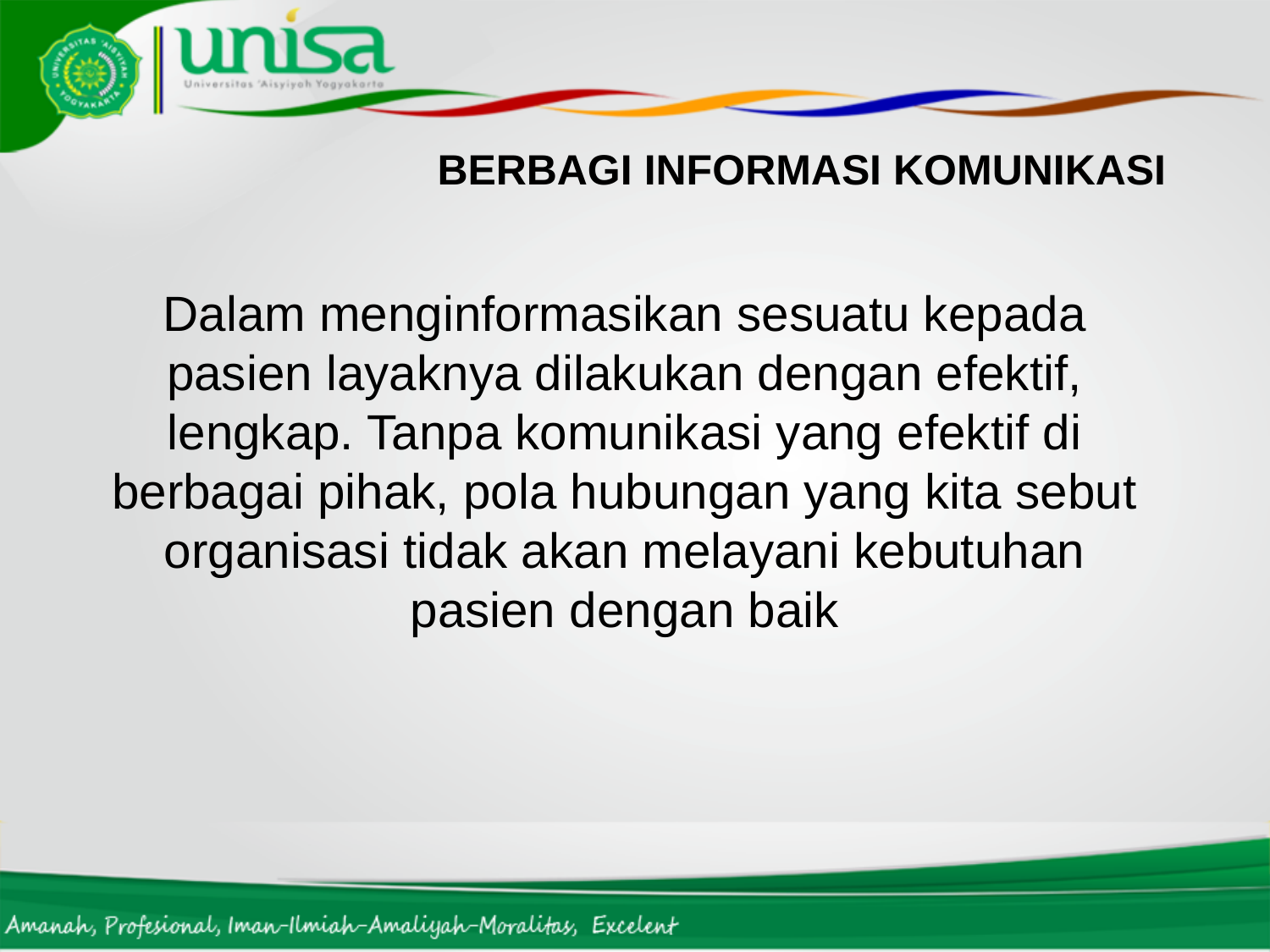

BERBAGI INFORMASI KOMUNIKASI
Dalam menginformasikan sesuatu kepada pasien layaknya dilakukan dengan efektif, lengkap. Tanpa komunikasi yang efektif di berbagai pihak, pola hubungan yang kita sebut organisasi tidak akan melayani kebutuhan pasien dengan baik